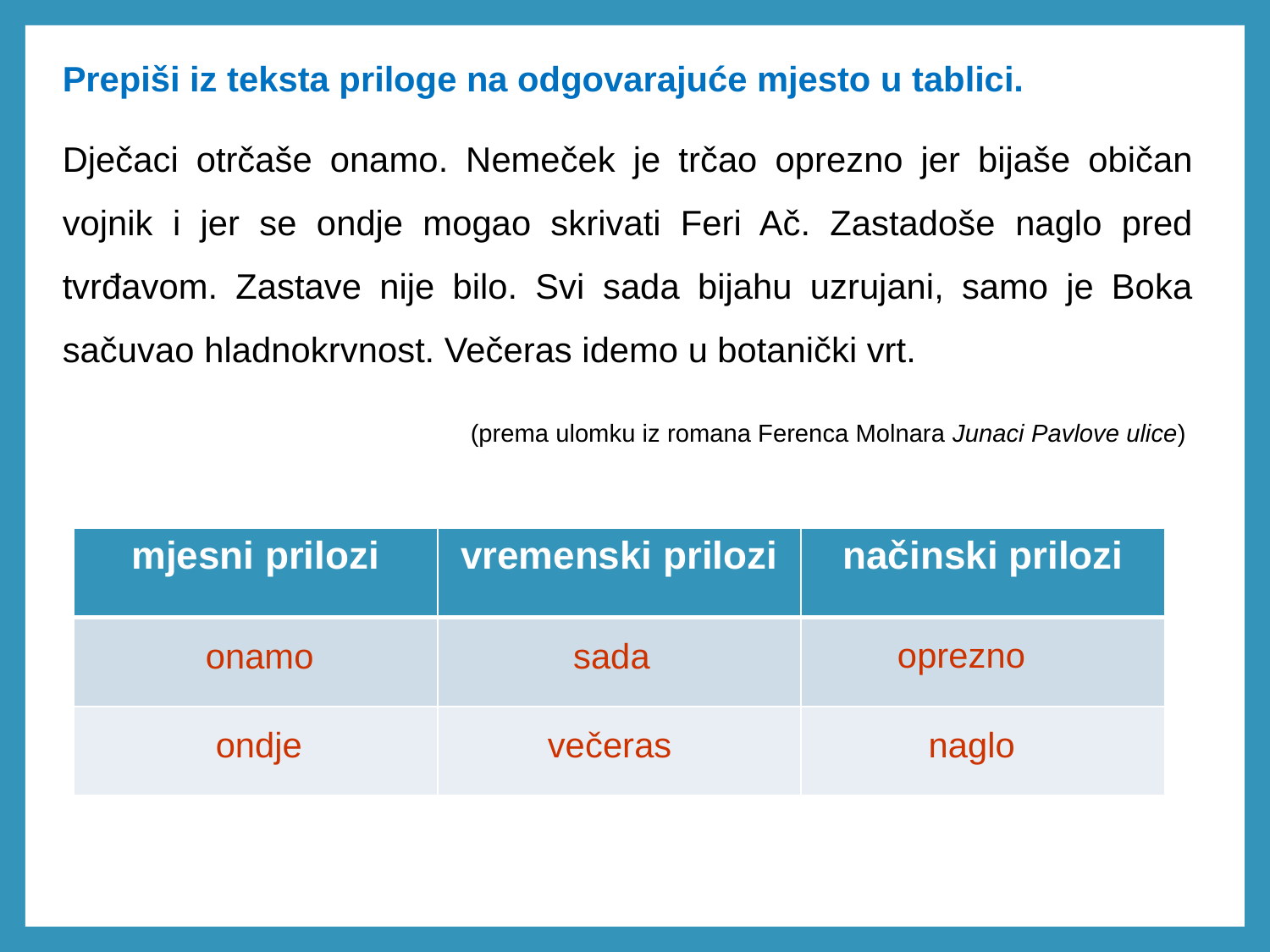

Prepiši iz teksta priloge na odgovarajuće mjesto u tablici.

Dječaci otrčaše onamo. Nemeček je trčao oprezno jer bijaše običan vojnik i jer se ondje mogao skrivati Feri Ač. Zastadoše naglo pred tvrđavom. Zastave nije bilo. Svi sada bijahu uzrujani, samo je Boka sačuvao hladnokrvnost. Večeras idemo u botanički vrt.
(prema ulomku iz romana Ferenca Molnara Junaci Pavlove ulice)
| mjesni prilozi | vremenski prilozi | načinski prilozi |
| --- | --- | --- |
|  |  |  |
|  |  |  |
oprezno
onamo
sada
ondje
večeras
naglo